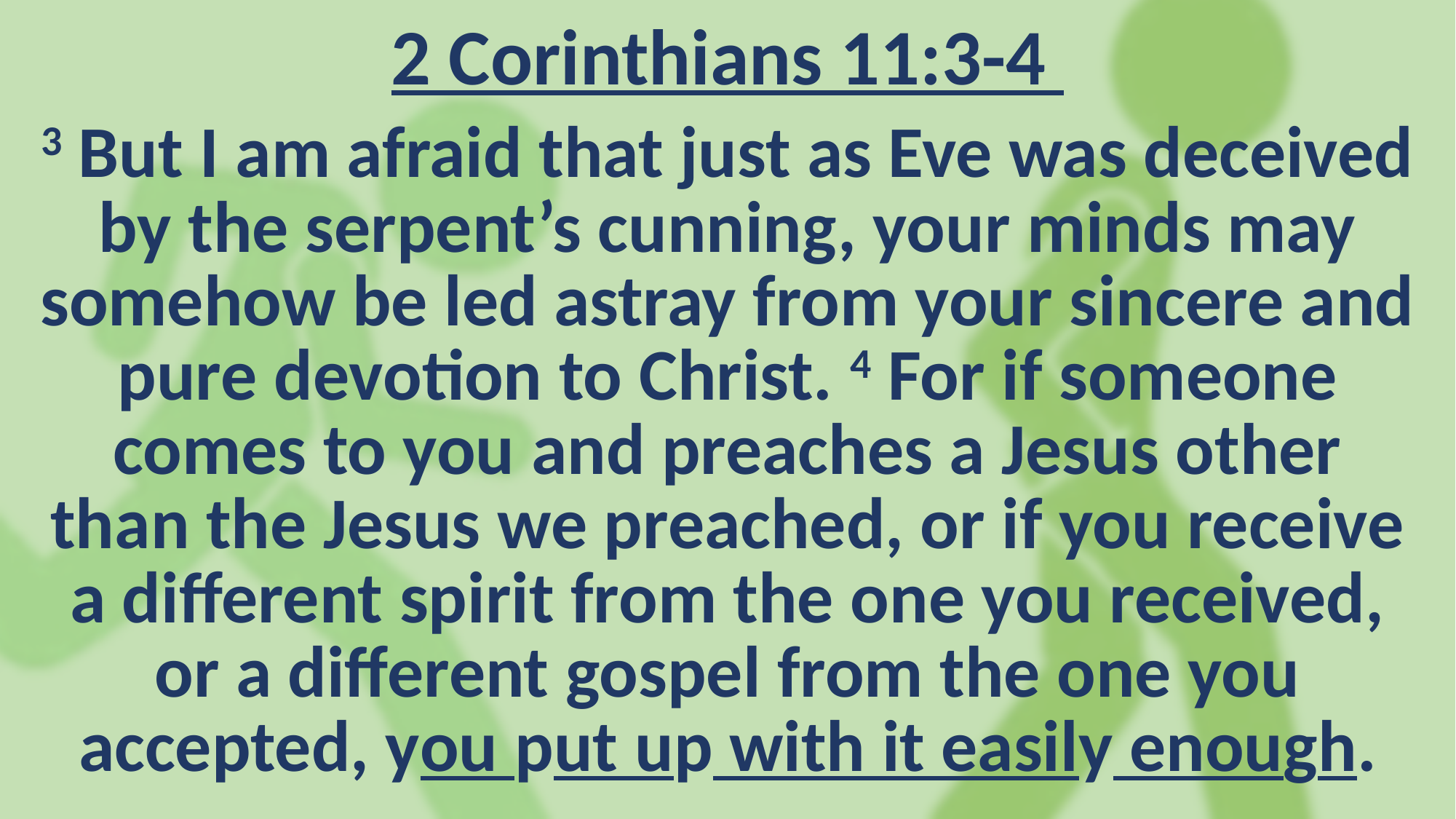

2 Corinthians 11:3-4
3 But I am afraid that just as Eve was deceived by the serpent’s cunning, your minds may somehow be led astray from your sincere and pure devotion to Christ. 4 For if someone comes to you and preaches a Jesus other than the Jesus we preached, or if you receive a different spirit from the one you received, or a different gospel from the one you accepted, you put up with it easily enough.